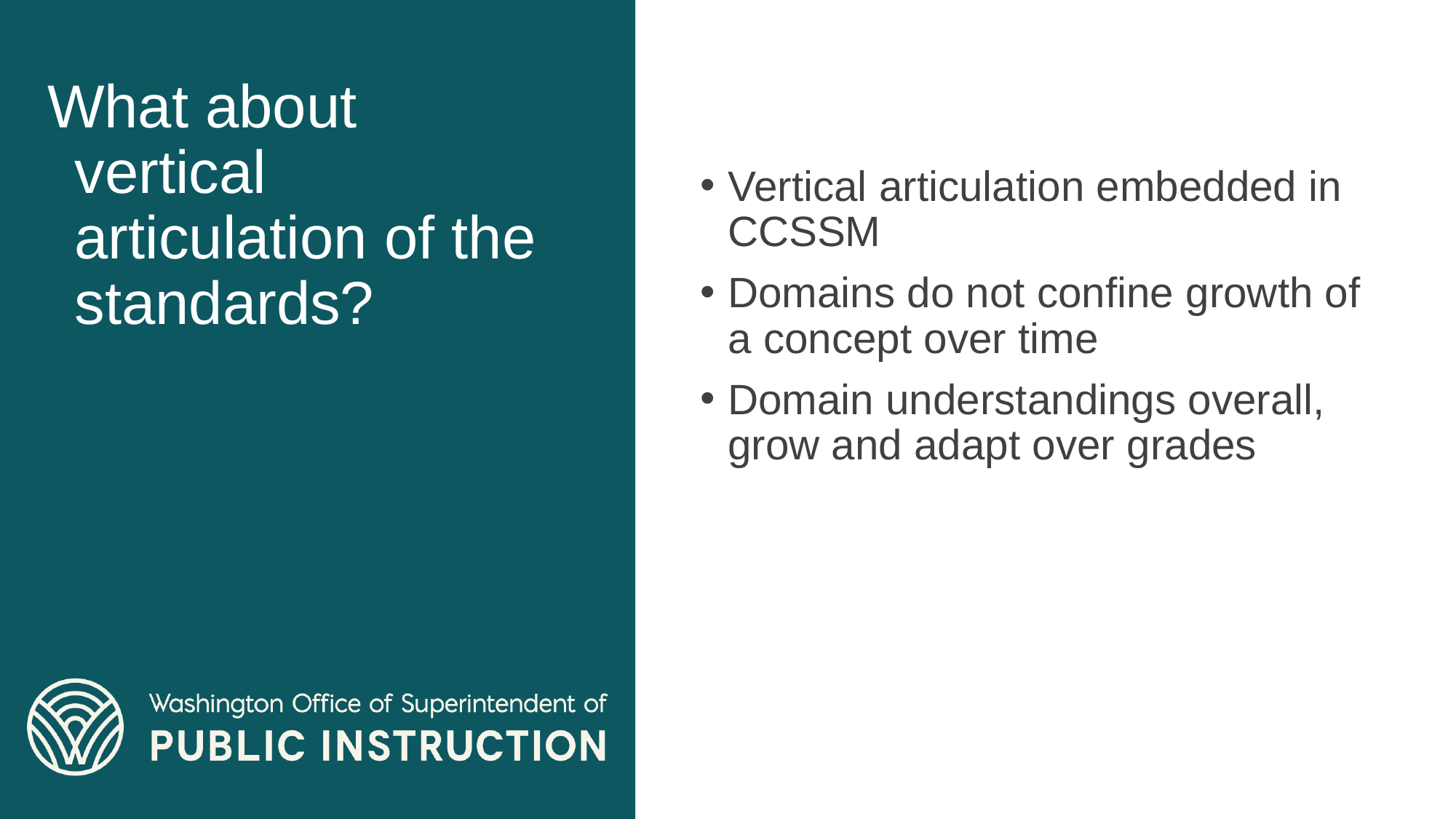

What about vertical articulation of the standards?
Vertical articulation embedded in CCSSM
Domains do not confine growth of a concept over time
Domain understandings overall, grow and adapt over grades